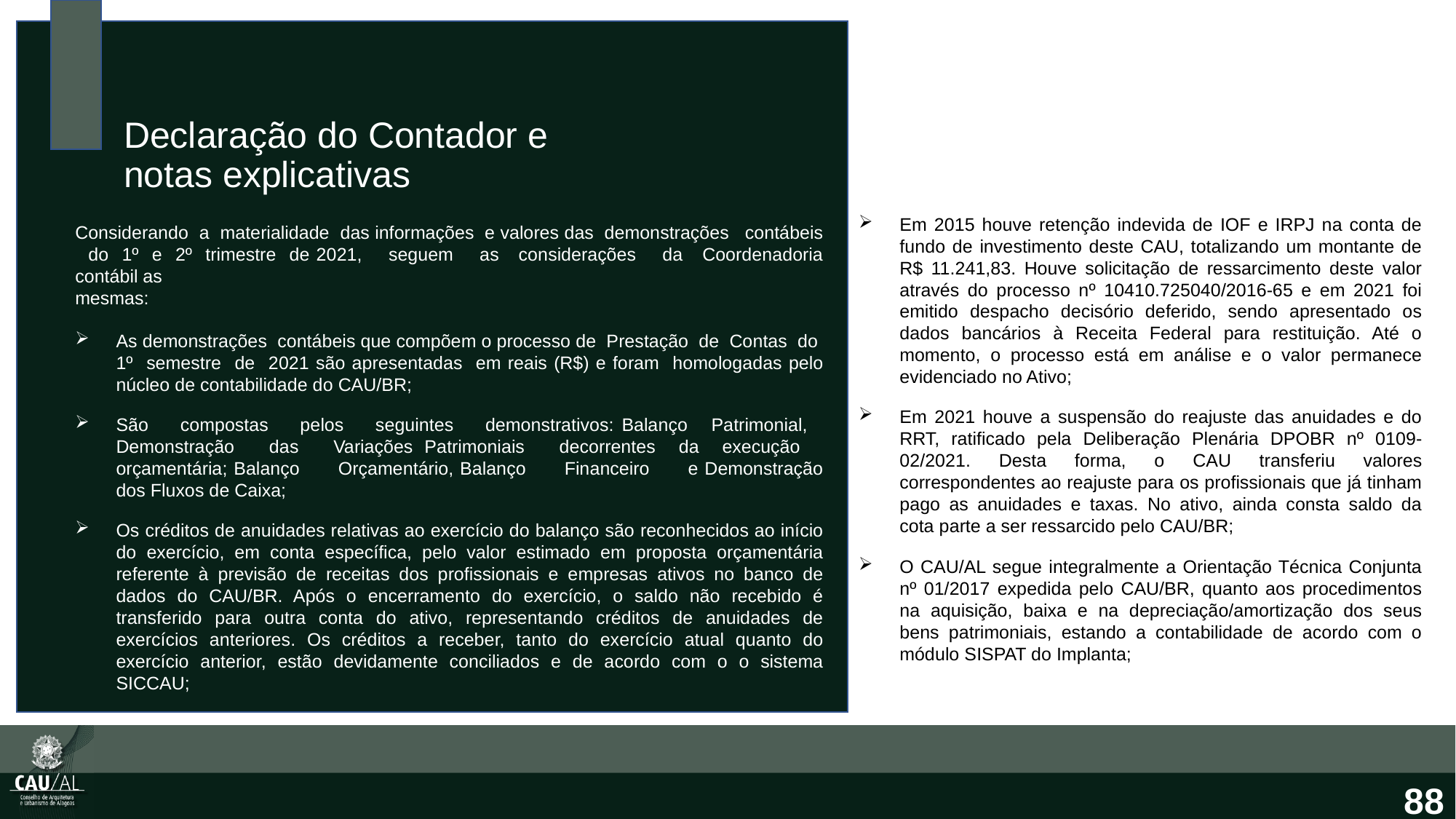

Declaração do Contador e notas explicativas
Em 2015 houve retenção indevida de IOF e IRPJ na conta de fundo de investimento deste CAU, totalizando um montante de R$ 11.241,83. Houve solicitação de ressarcimento deste valor através do processo nº 10410.725040/2016-65 e em 2021 foi emitido despacho decisório deferido, sendo apresentado os dados bancários à Receita Federal para restituição. Até o momento, o processo está em análise e o valor permanece evidenciado no Ativo;
Em 2021 houve a suspensão do reajuste das anuidades e do RRT, ratificado pela Deliberação Plenária DPOBR nº 0109-02/2021. Desta forma, o CAU transferiu valores correspondentes ao reajuste para os profissionais que já tinham pago as anuidades e taxas. No ativo, ainda consta saldo da cota parte a ser ressarcido pelo CAU/BR;
O CAU/AL segue integralmente a Orientação Técnica Conjunta nº 01/2017 expedida pelo CAU/BR, quanto aos procedimentos na aquisição, baixa e na depreciação/amortização dos seus bens patrimoniais, estando a contabilidade de acordo com o módulo SISPAT do Implanta;
Considerando  a  materialidade  das informações  e valores das  demonstrações   contábeis   do  1º  e  2º  trimestre  de 2021,    seguem    as   considerações    da   Coordenadoria contábil as
mesmas:

As demonstrações  contábeis que compõem o processo de  Prestação  de  Contas  do  1º  semestre  de  2021 são apresentadas  em reais (R$) e foram  homologadas pelo núcleo de contabilidade do CAU/BR;
São    compostas    pelos    seguintes    demonstrativos: Balanço   Patrimonial,   Demonstração   das   Variações Patrimoniais   decorrentes  da  execução   orçamentária; Balanço      Orçamentário, Balanço      Financeiro      e Demonstração dos Fluxos de Caixa;
Os créditos de anuidades relativas ao exercício do balanço são reconhecidos ao início do exercício, em conta específica, pelo valor estimado em proposta orçamentária referente à previsão de receitas dos profissionais e empresas ativos no banco de dados do CAU/BR. Após o encerramento do exercício, o saldo não recebido é transferido para outra conta do ativo, representando créditos de anuidades de exercícios anteriores. Os créditos a receber, tanto do exercício atual quanto do exercício anterior, estão devidamente conciliados e de acordo com o o sistema SICCAU;